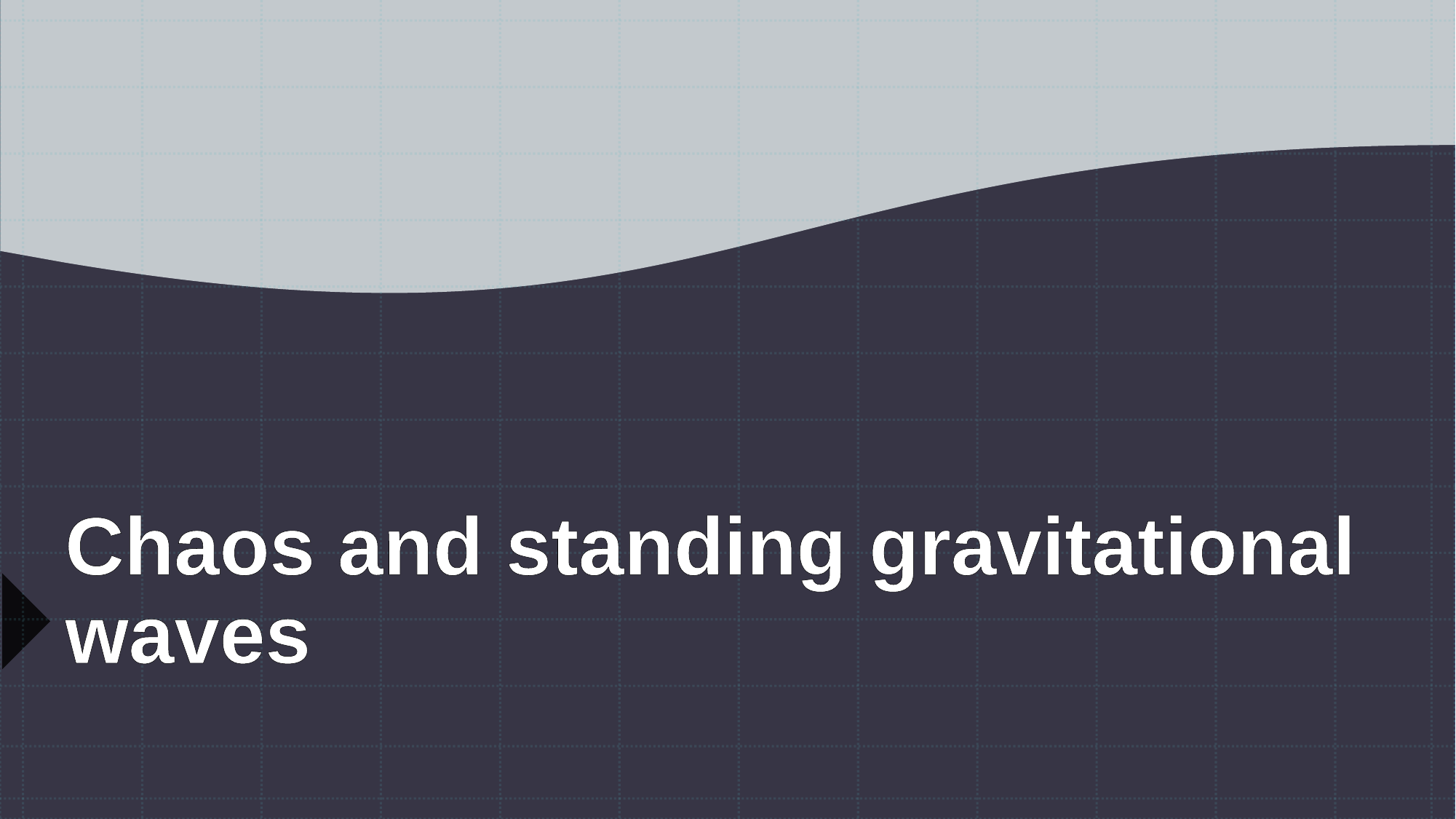

# Chaos and standing gravitational waves

15